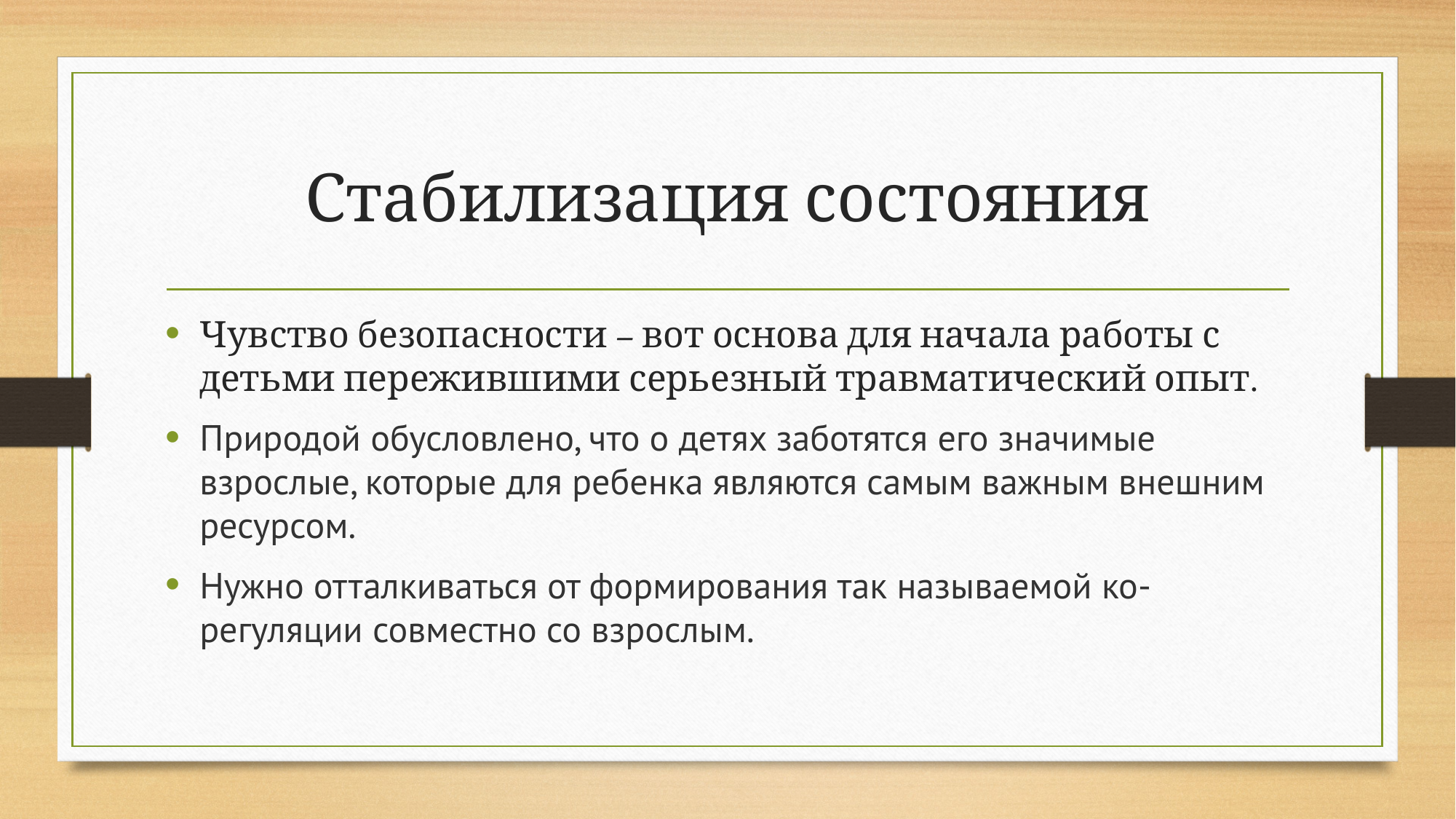

# Стабилизация состояния
Чувство безопасности – вот основа для начала работы с детьми пережившими серьезный травматический опыт.
Природой обусловлено, что о детях заботятся его значимые взрослые, которые для ребенка являются самым важным внешним ресурсом.
Нужно отталкиваться от формирования так называемой ко-регуляции совместно со взрослым.